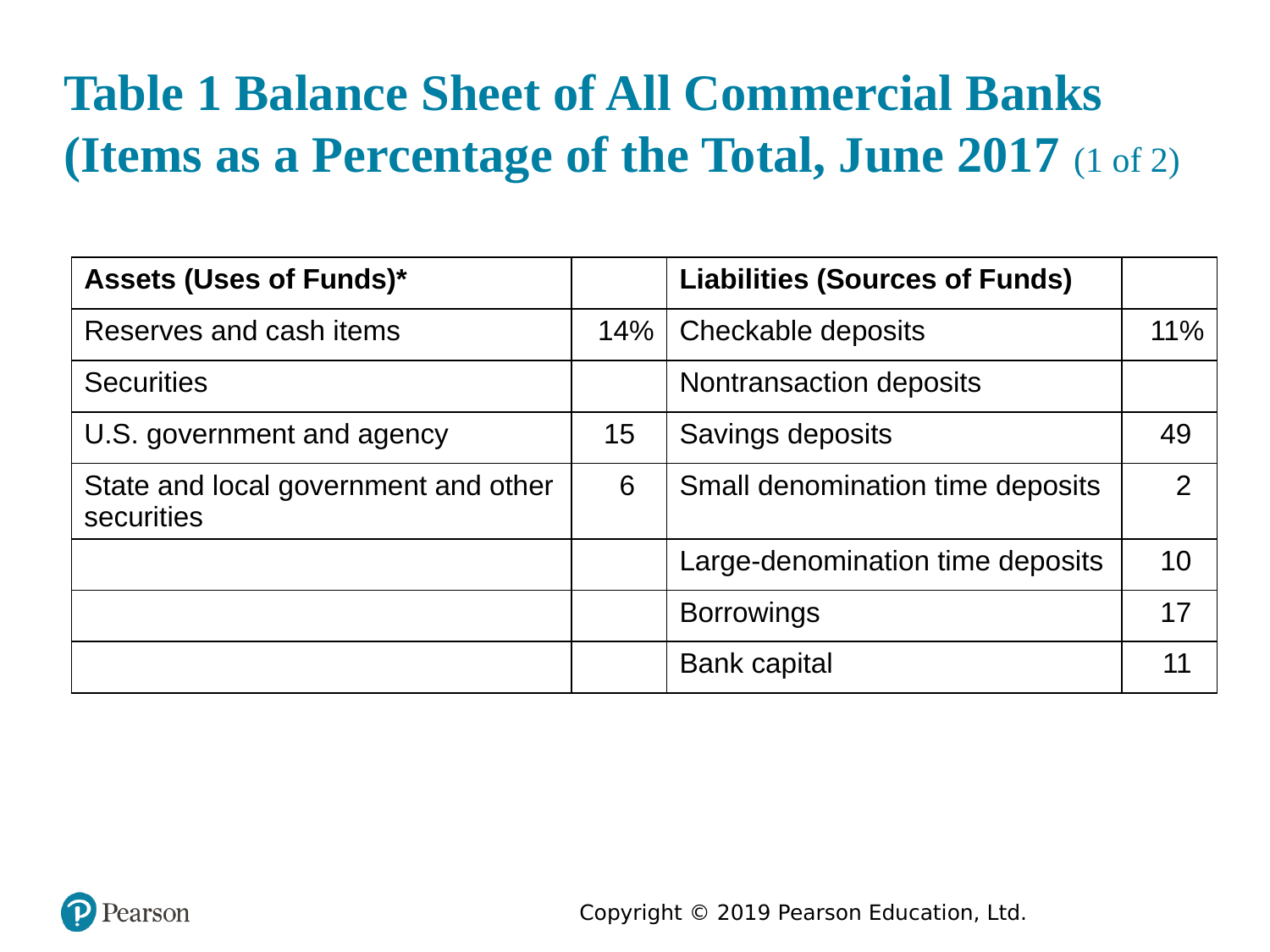

# Table 1 Balance Sheet of All Commercial Banks (Items as a Percentage of the Total, June 2017 (1 of 2)
| Assets (Uses of Funds)\* | Blank | Liabilities (Sources of Funds) | Blank |
| --- | --- | --- | --- |
| Reserves and cash items | 14% | Checkable deposits | 11% |
| Securities | Blank | Nontransaction deposits | Blank |
| U.S. government and agency | 15 | Savings deposits | 49 |
| State and local government and other securities | 6 | Small denomination time deposits | 2 |
| Blank | Blank | Large-denomination time deposits | 10 |
| Blank | Blank | Borrowings | 17 |
| Blank | Blank | Bank capital | 11 |